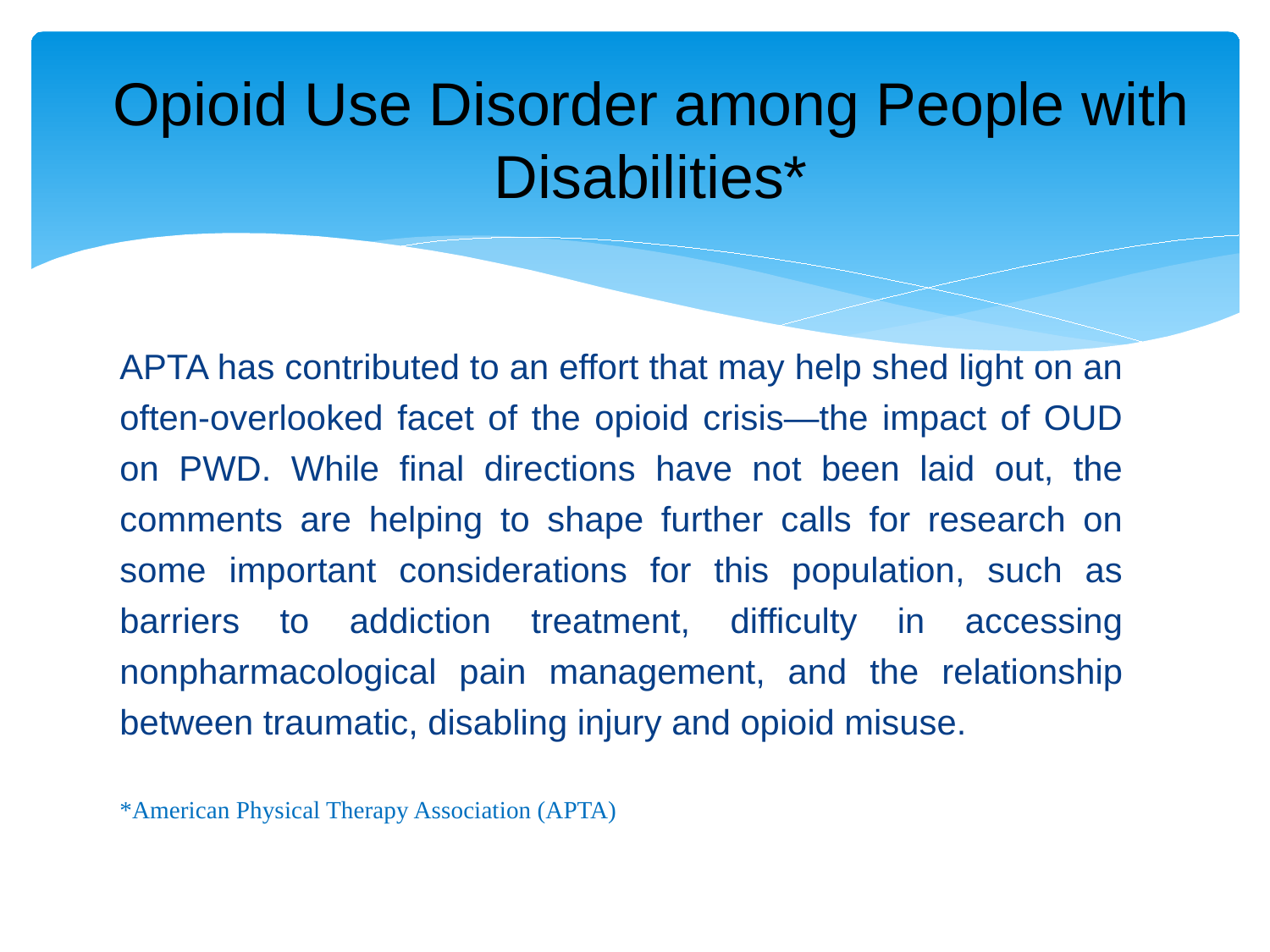

# Opioid Use Disorder among People with Disabilities*

APTA has contributed to an effort that may help shed light on an often-overlooked facet of the opioid crisis—the impact of OUD on PWD. While final directions have not been laid out, the comments are helping to shape further calls for research on some important considerations for this population, such as barriers to addiction treatment, difficulty in accessing nonpharmacological pain management, and the relationship between traumatic, disabling injury and opioid misuse.

*American Physical Therapy Association (APTA)